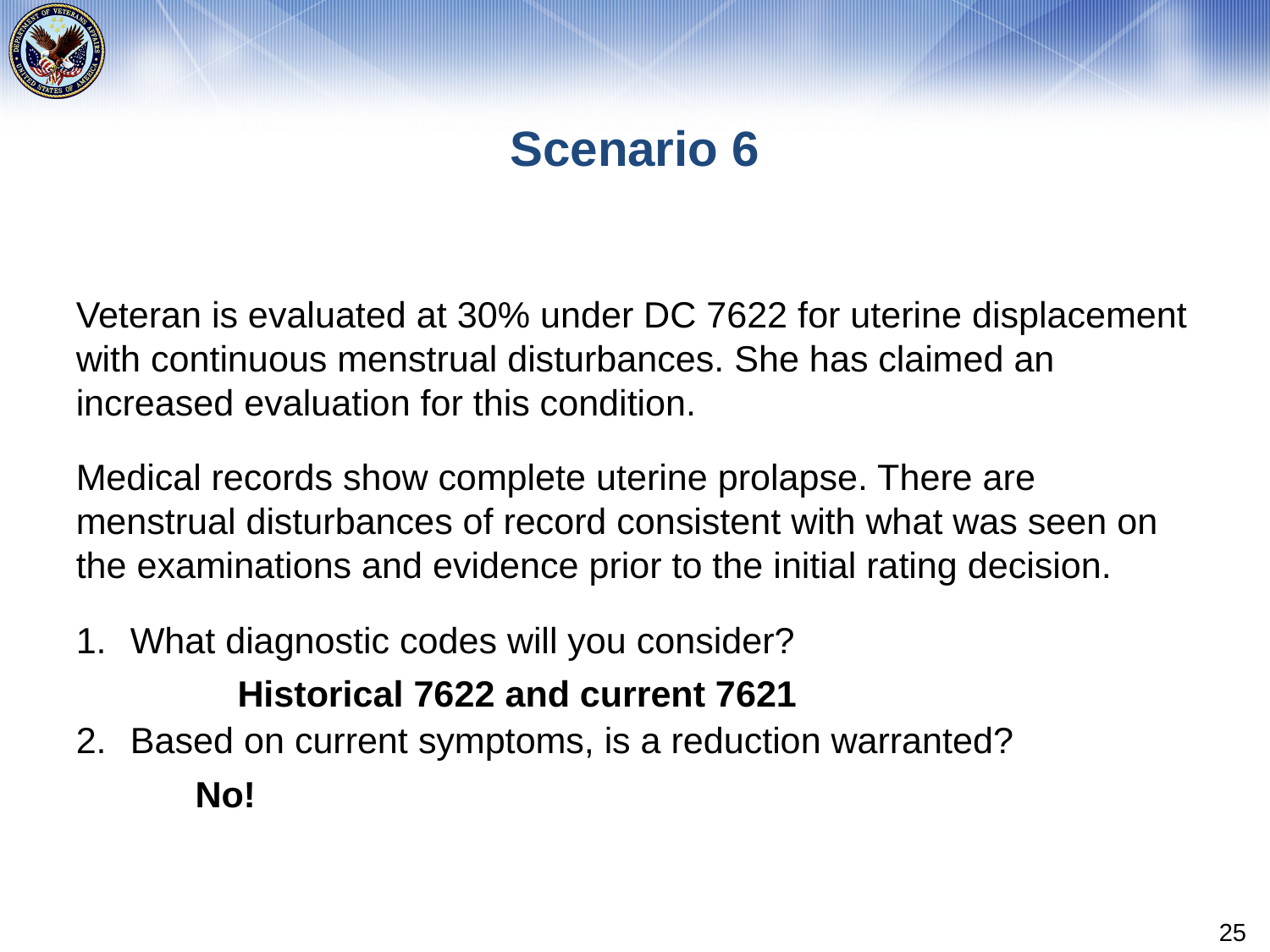

# Scenario 6
Veteran is evaluated at 30% under DC 7622 for uterine displacement with continuous menstrual disturbances. She has claimed an increased evaluation for this condition.

Medical records show complete uterine prolapse. There are menstrual disturbances of record consistent with what was seen on the examinations and evidence prior to the initial rating decision.

What diagnostic codes will you consider?
			Historical 7622 and current 7621
Based on current symptoms, is a reduction warranted?
					No!

25